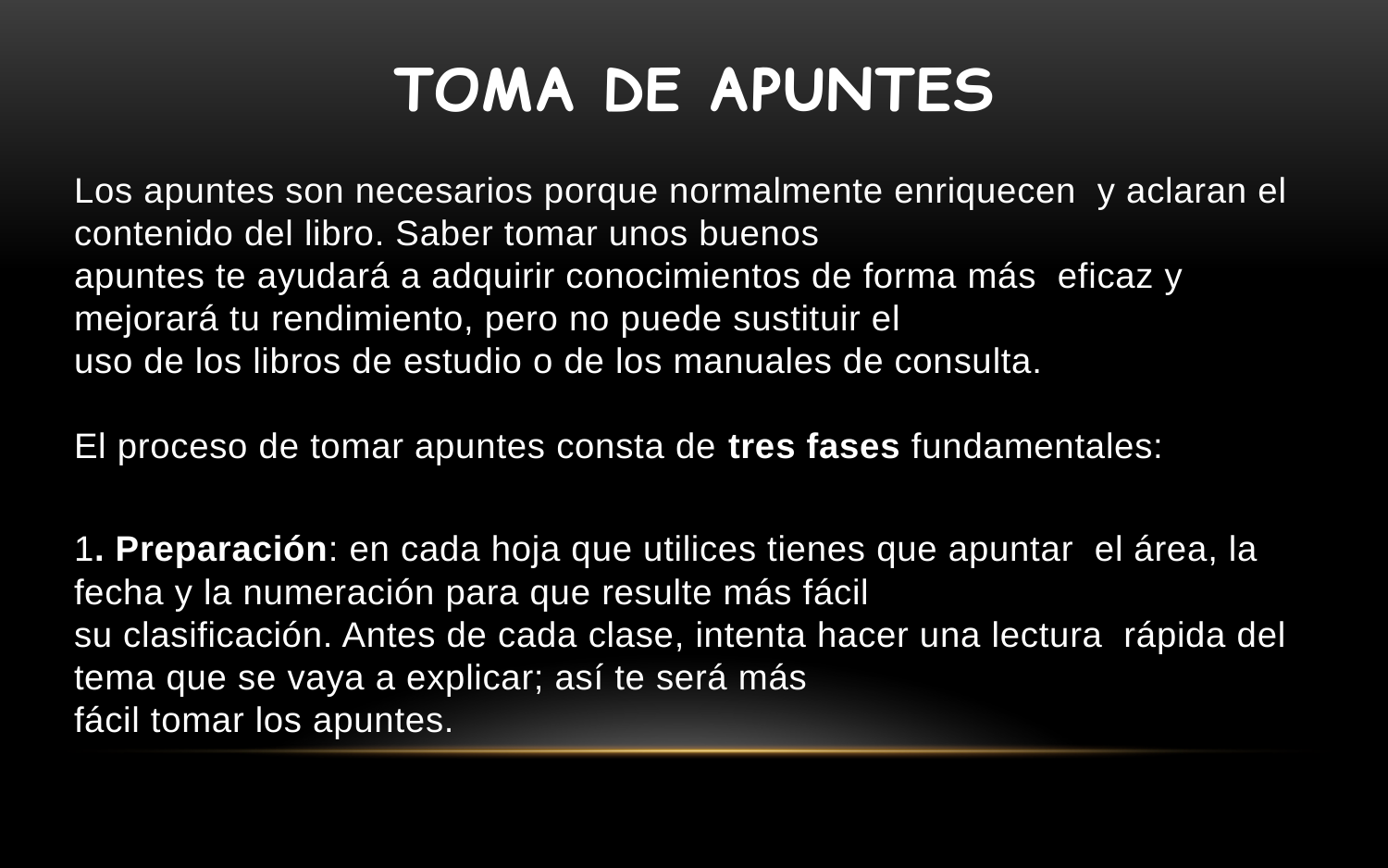

# Toma de apuntes
Los apuntes son necesarios porque normalmente enriquecen  y aclaran el contenido del libro. Saber tomar unos buenos
apuntes te ayudará a adquirir conocimientos de forma más  eficaz y mejorará tu rendimiento, pero no puede sustituir el
uso de los libros de estudio o de los manuales de consulta.
El proceso de tomar apuntes consta de tres fases fundamentales:
1. Preparación: en cada hoja que utilices tienes que apuntar  el área, la fecha y la numeración para que resulte más fácil
su clasificación. Antes de cada clase, intenta hacer una lectura  rápida del tema que se vaya a explicar; así te será más
fácil tomar los apuntes.